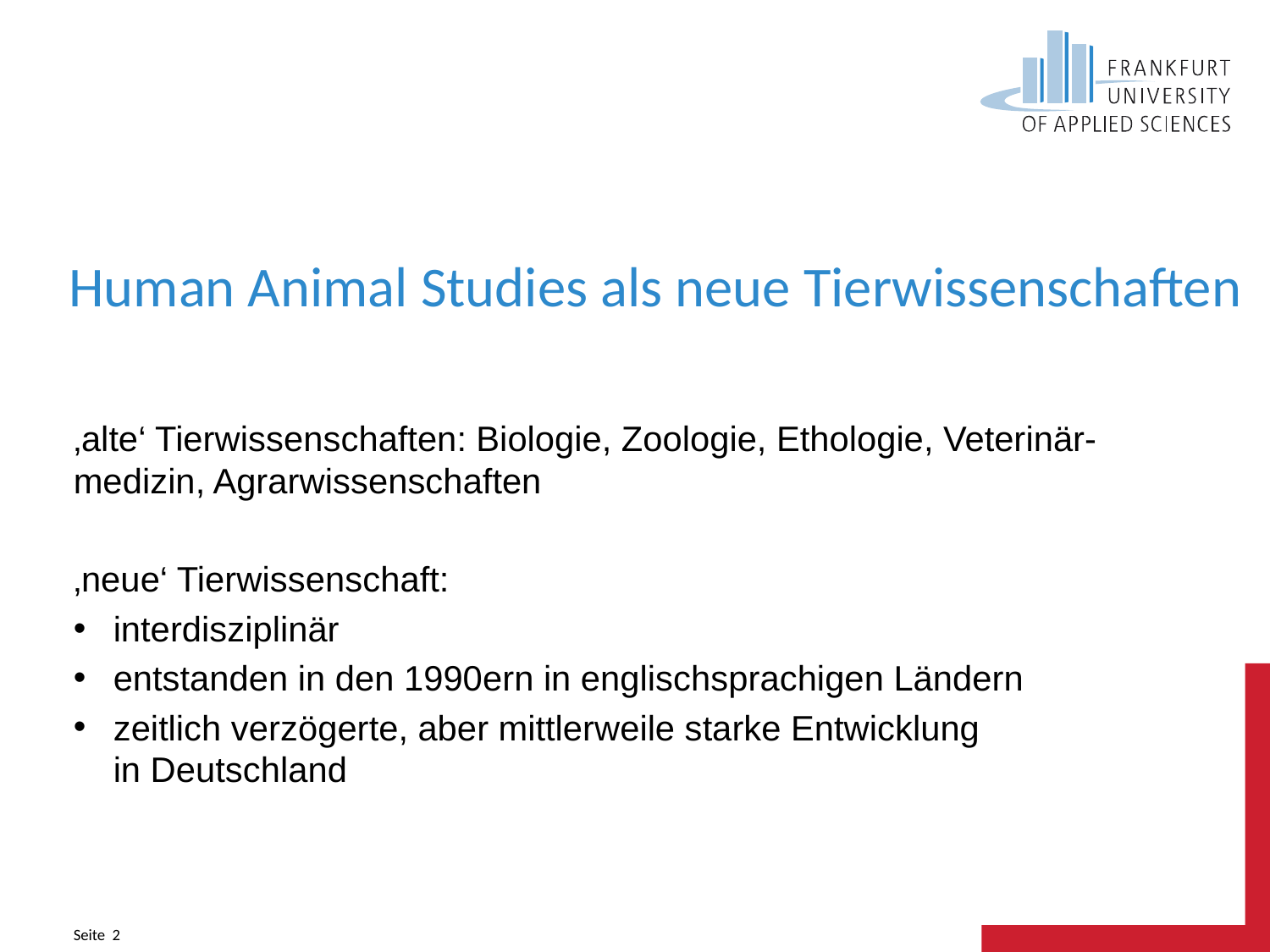

# Human Animal Studies als neue Tierwissenschaften
‚alte‘ Tierwissenschaften: Biologie, Zoologie, Ethologie, Veterinär-medizin, Agrarwissenschaften

‚neue‘ Tierwissenschaft:
interdisziplinär
entstanden in den 1990ern in englischsprachigen Ländern
zeitlich verzögerte, aber mittlerweile starke Entwicklung
in Deutschland

Seite  2